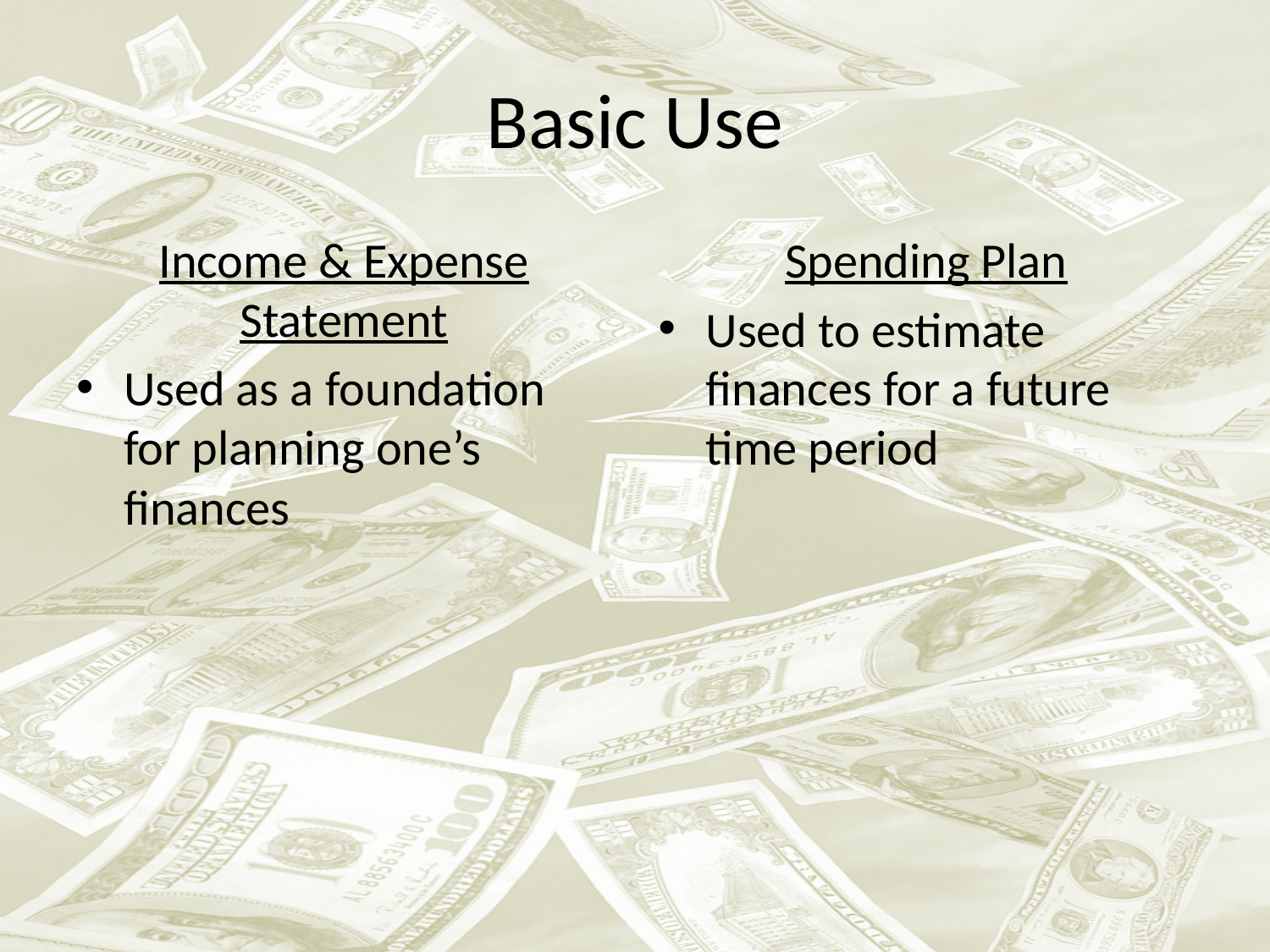

# Basic Use
Income & Expense Statement
Used as a foundation for planning one’s finances
Spending Plan
Used to estimate finances for a future time period